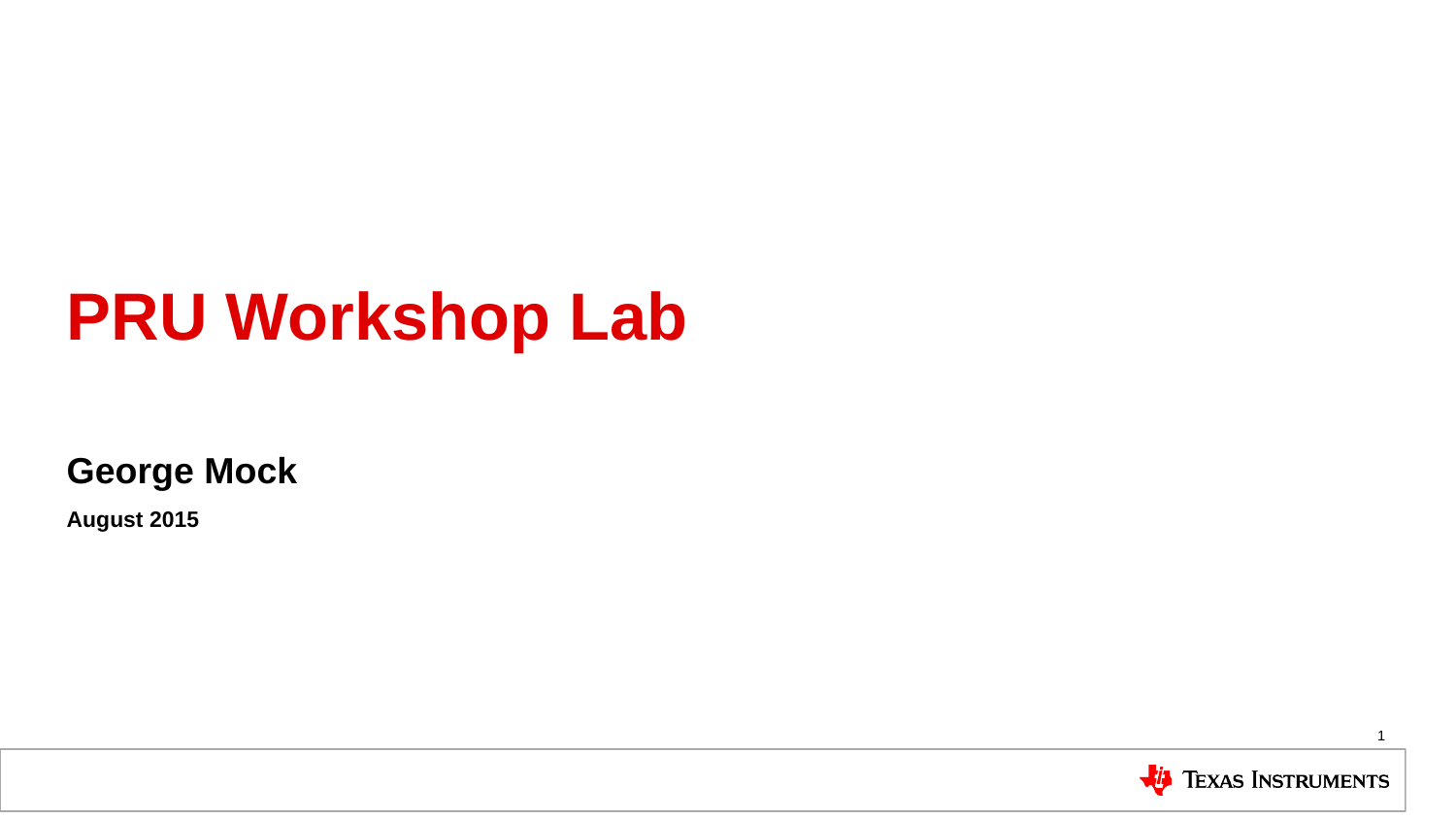

# PRU Workshop Lab
George Mock
August 2015
1